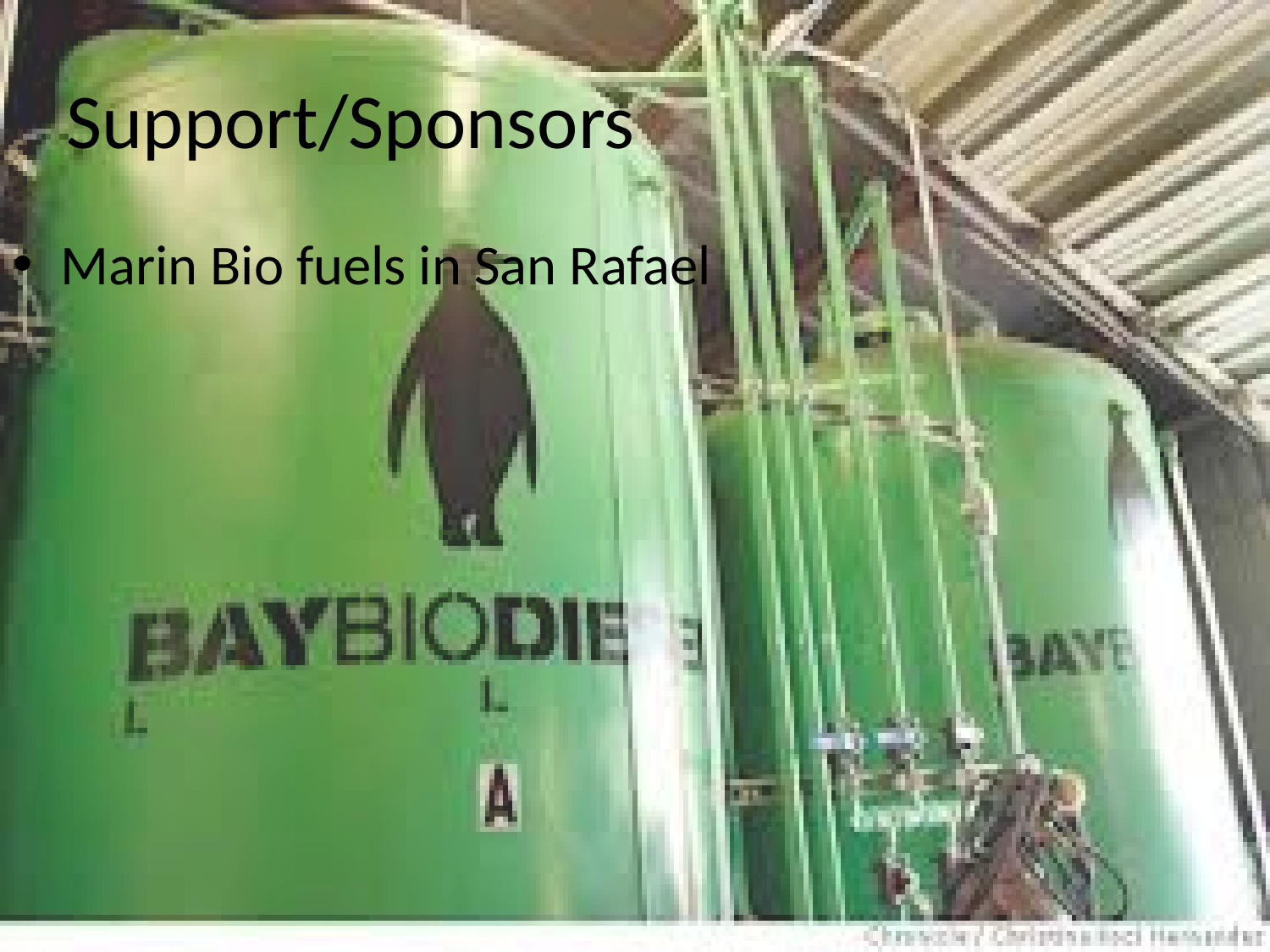

# Support/Sponsors
Marin Bio fuels in San Rafael